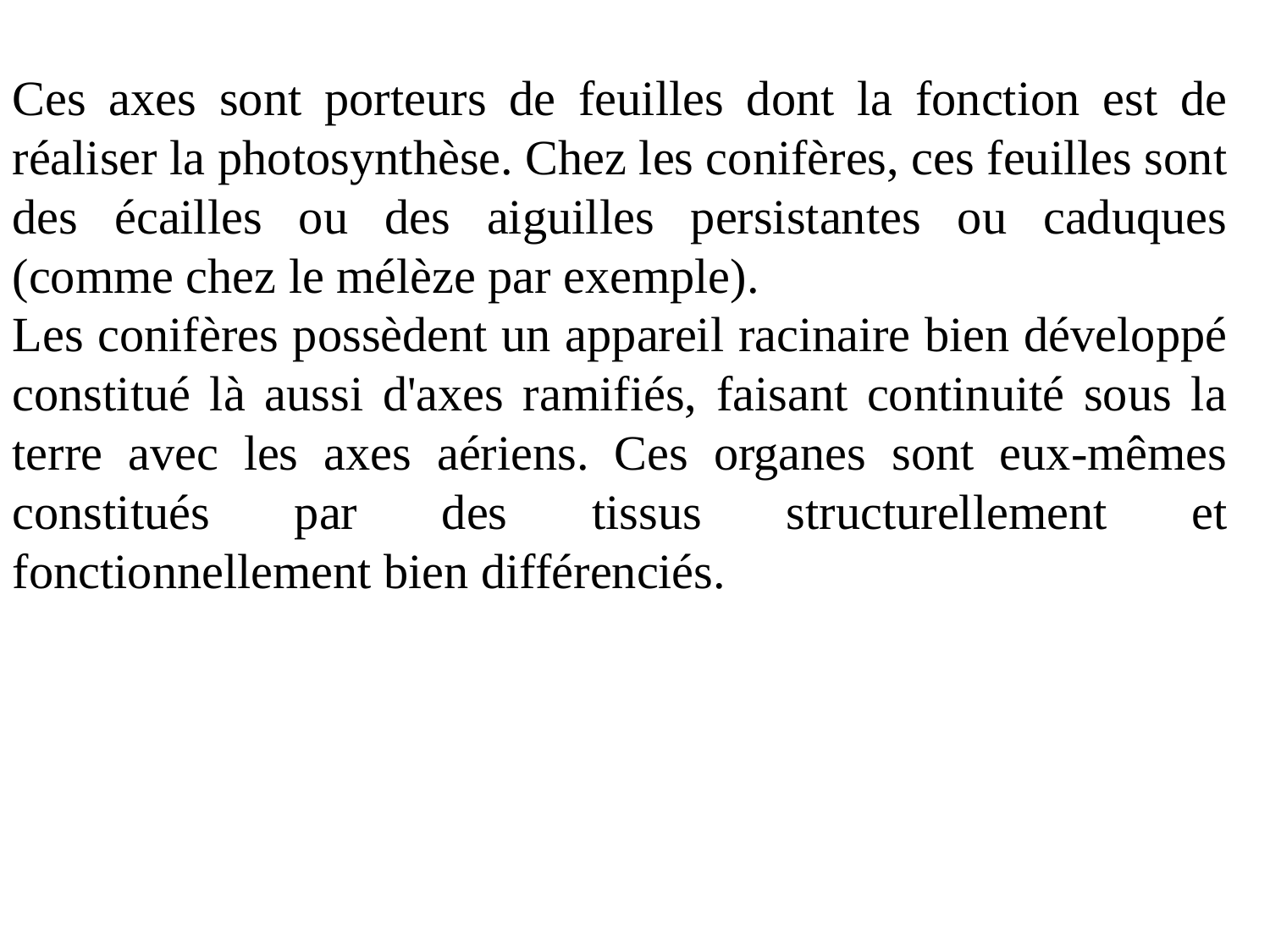

Ces axes sont porteurs de feuilles dont la fonction est de réaliser la photosynthèse. Chez les conifères, ces feuilles sont des écailles ou des aiguilles persistantes ou caduques (comme chez le mélèze par exemple).
Les conifères possèdent un appareil racinaire bien développé constitué là aussi d'axes ramifiés, faisant continuité sous la terre avec les axes aériens. Ces organes sont eux-mêmes constitués par des tissus structurellement et fonctionnellement bien différenciés.